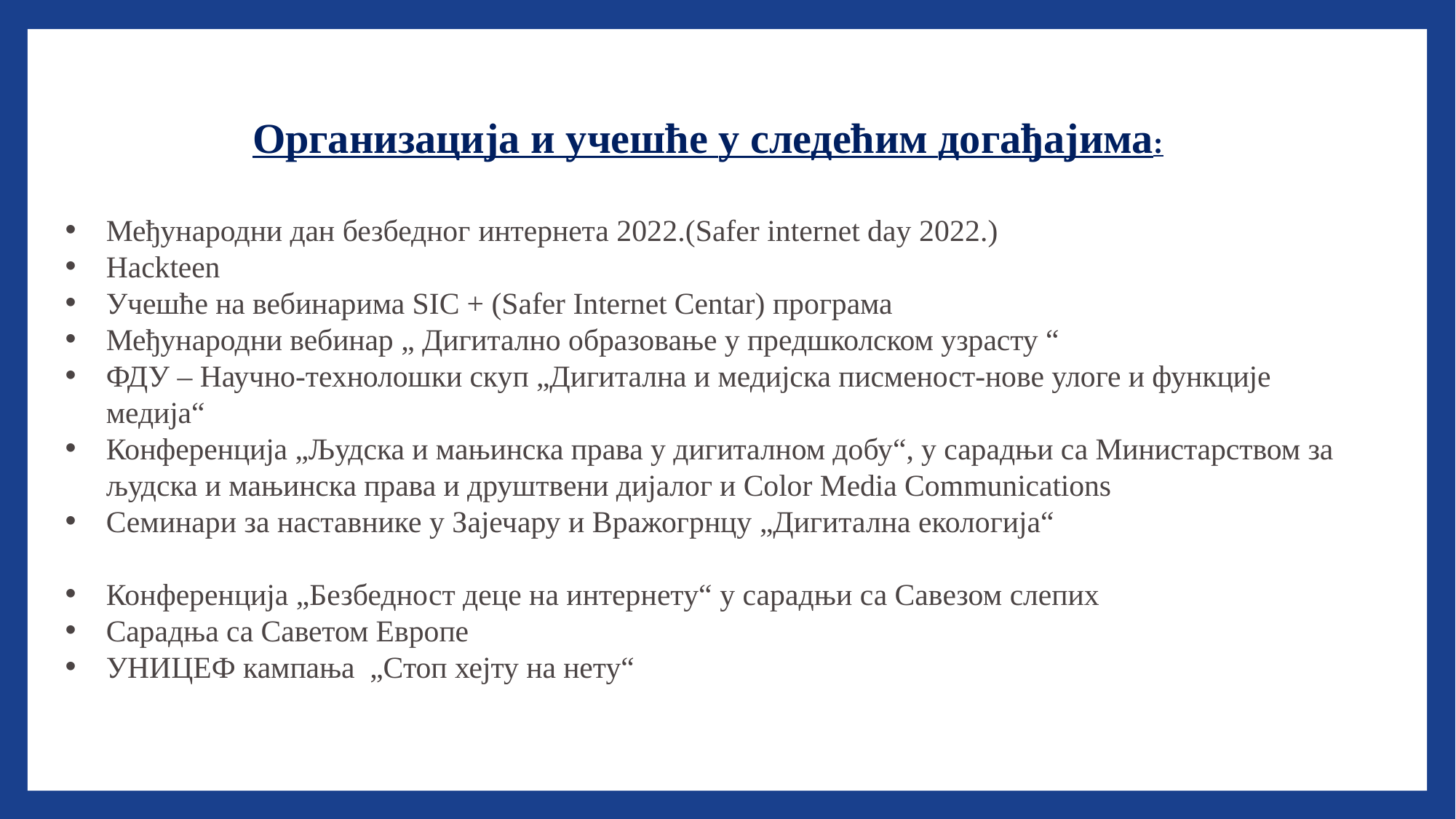

Организација и учешће у следећим догађајима:
Међународни дан безбедног интернета 2022.(Safer internet day 2022.)
Hackteen
Учешће на вебинарима SIC + (Safer Internet Centar) програма
Међународни вебинар „ Дигитално образовање у предшколском узрасту “
ФДУ – Научно-технолошки скуп „Дигитална и медијска писменост-нове улоге и функције медија“
Конференција „Људска и мањинска права у дигиталном добу“, у сарадњи са Министарством за људска и мањинска права и друштвени дијалог и Color Media Communications
Семинари за наставнике у Зајечару и Вражогрнцу „Дигитална екологија“
Конференција „Безбедност деце на интернету“ у сарадњи са Савезом слепих
Сарадња са Саветом Европе
УНИЦЕФ кампања  „Стоп хејту на нету“